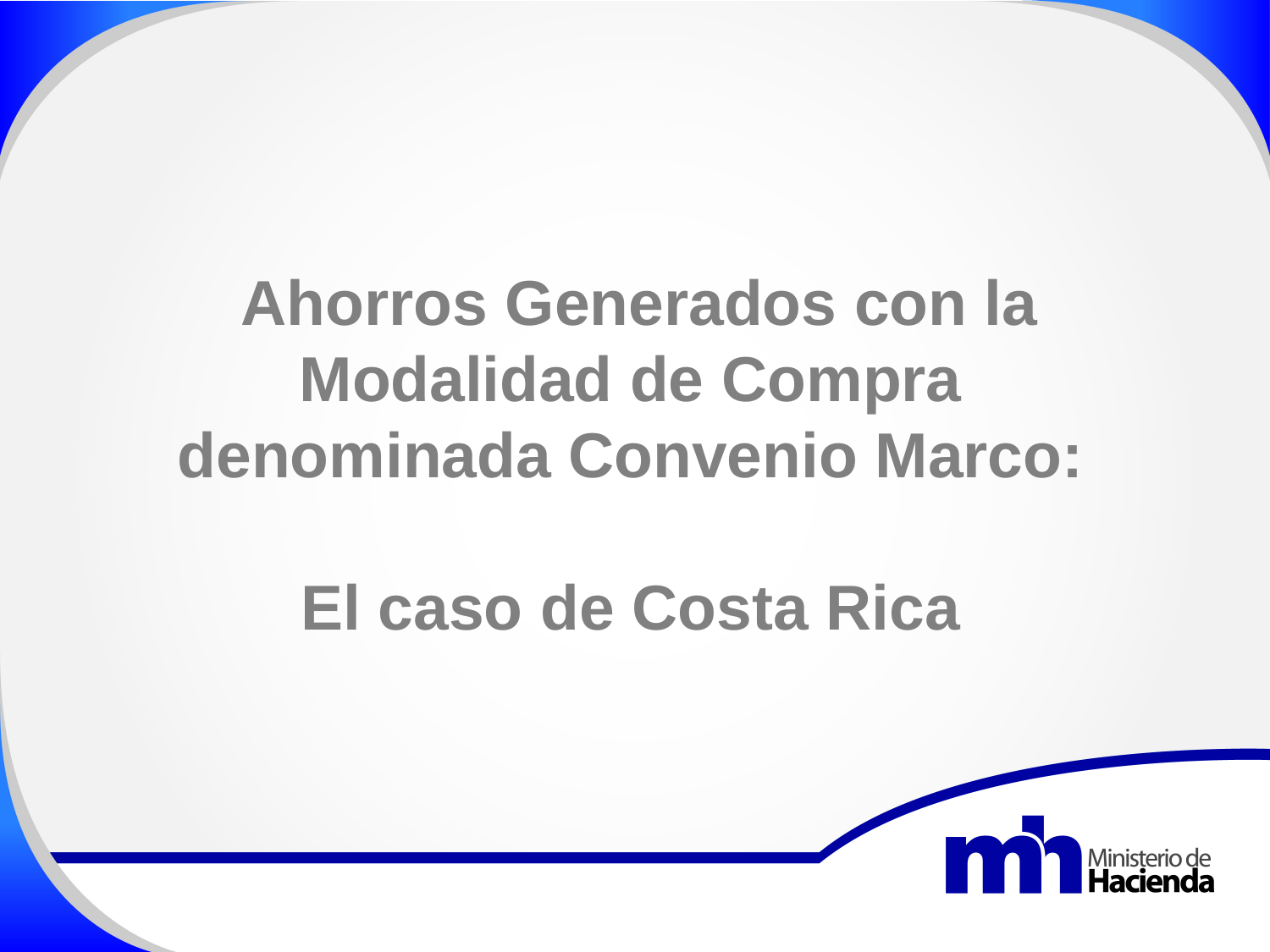

Ahorros Generados con la Modalidad de Compra denominada Convenio Marco:

El caso de Costa Rica